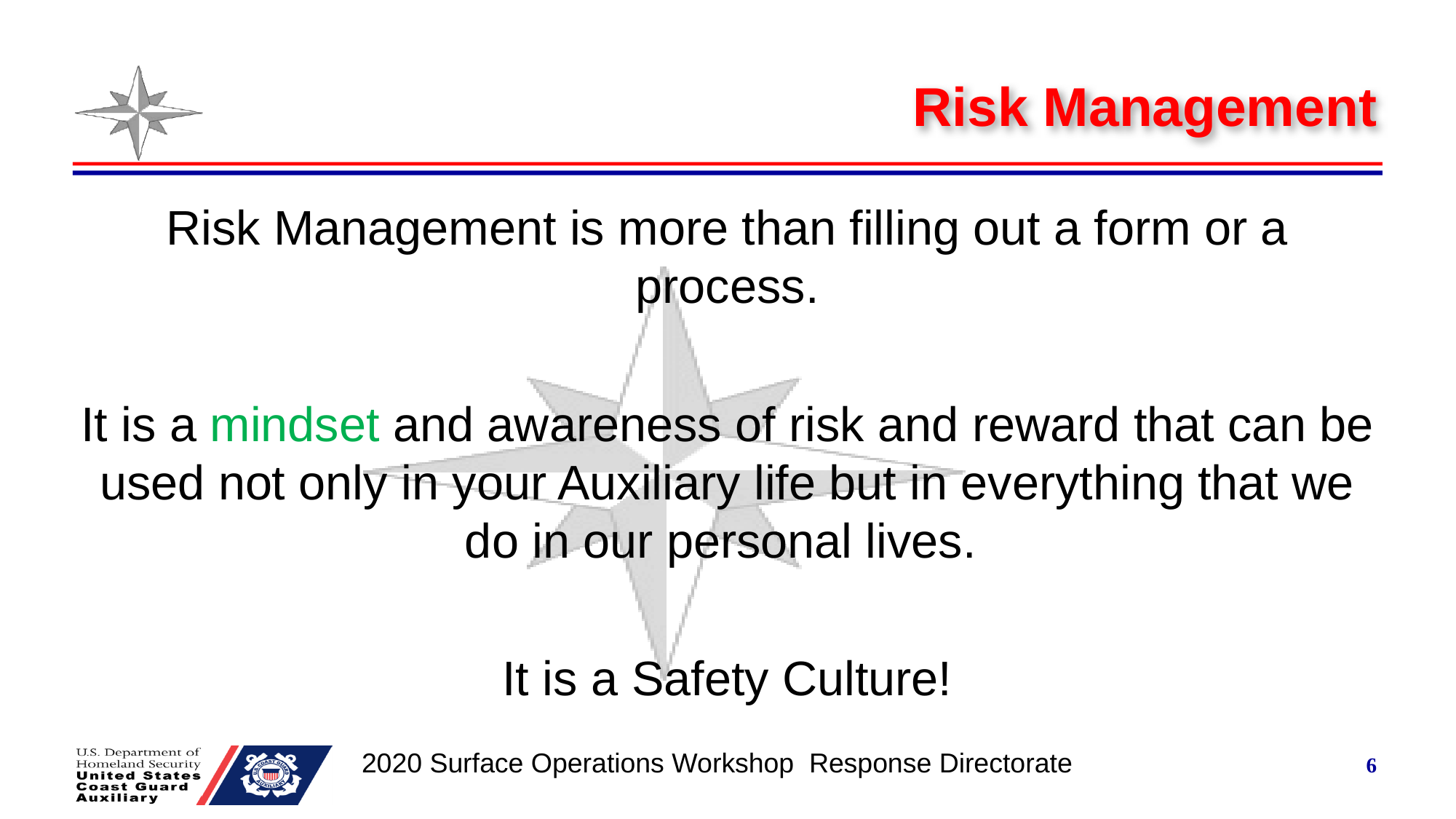

# Risk Management
Risk Management is more than filling out a form or a process.

It is a mindset and awareness of risk and reward that can be used not only in your Auxiliary life but in everything that we do in our personal lives.

It is a Safety Culture!

6

2020 Surface Operations Workshop  Response Directorate